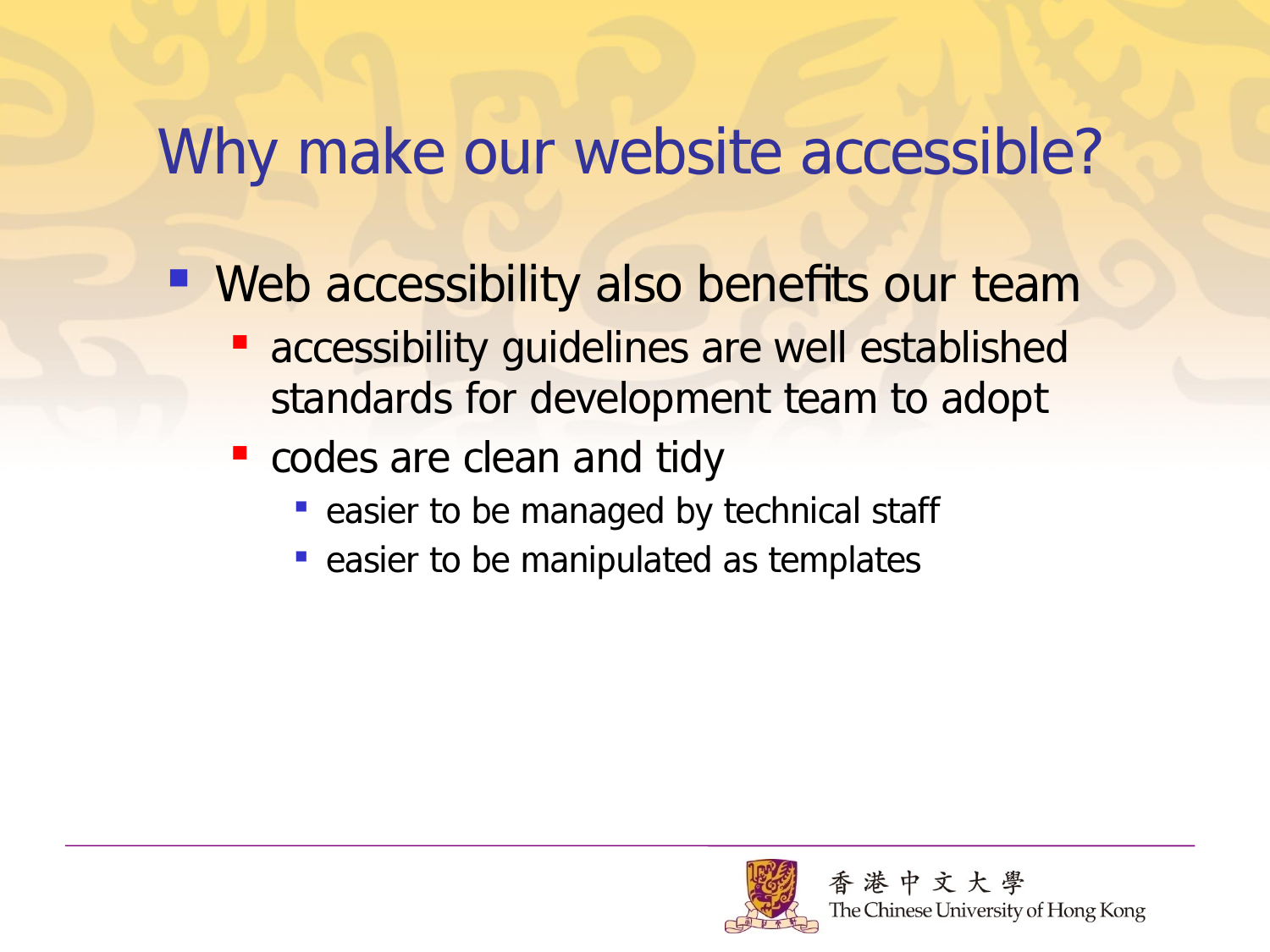

# Why make our website accessible?
Web accessibility also benefits our team
accessibility guidelines are well established  standards for development team to adopt
codes are clean and tidy
easier to be managed by technical staff
easier to be manipulated as templates